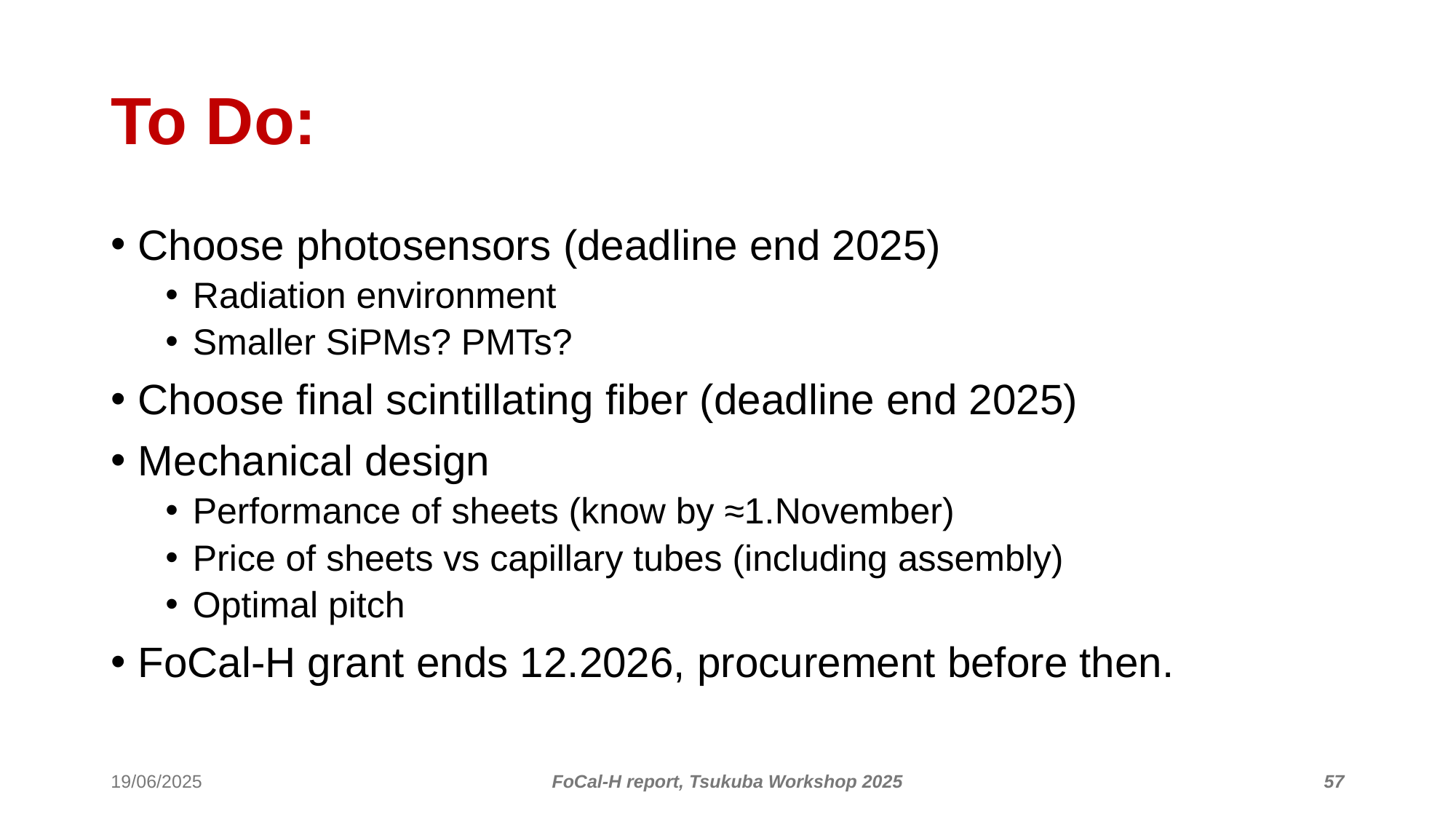

# To Do:
Choose photosensors (deadline end 2025)
Radiation environment
Smaller SiPMs? PMTs?
Choose final scintillating fiber (deadline end 2025)
Mechanical design
Performance of sheets (know by ≈1.November)
Price of sheets vs capillary tubes (including assembly)
Optimal pitch
FoCal-H grant ends 12.2026, procurement before then.

19/06/2025
FoCal-H report, Tsukuba Workshop 2025
57